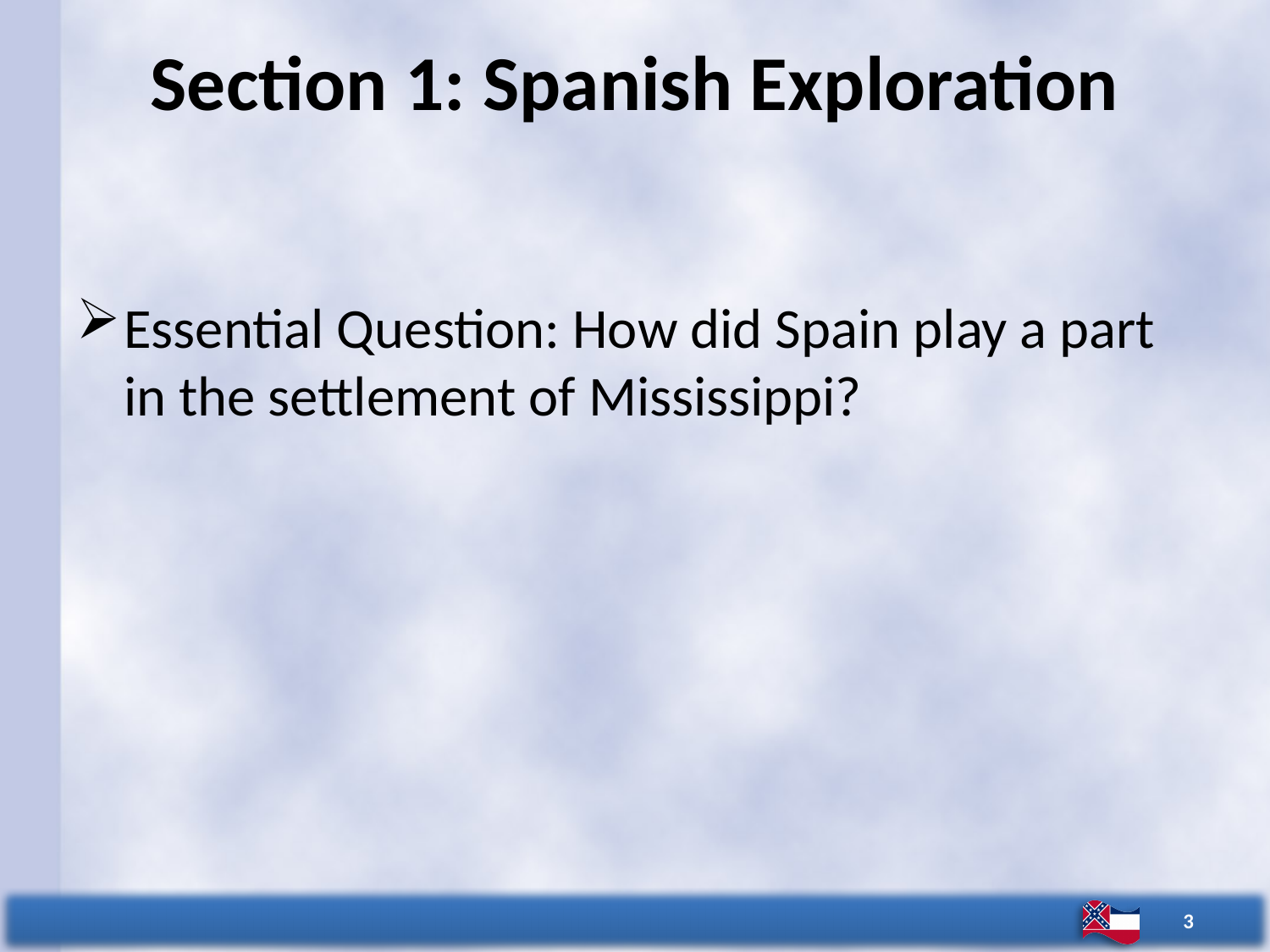

# Section 1: Spanish Exploration
Essential Question: How did Spain play a part in the settlement of Mississippi?

3